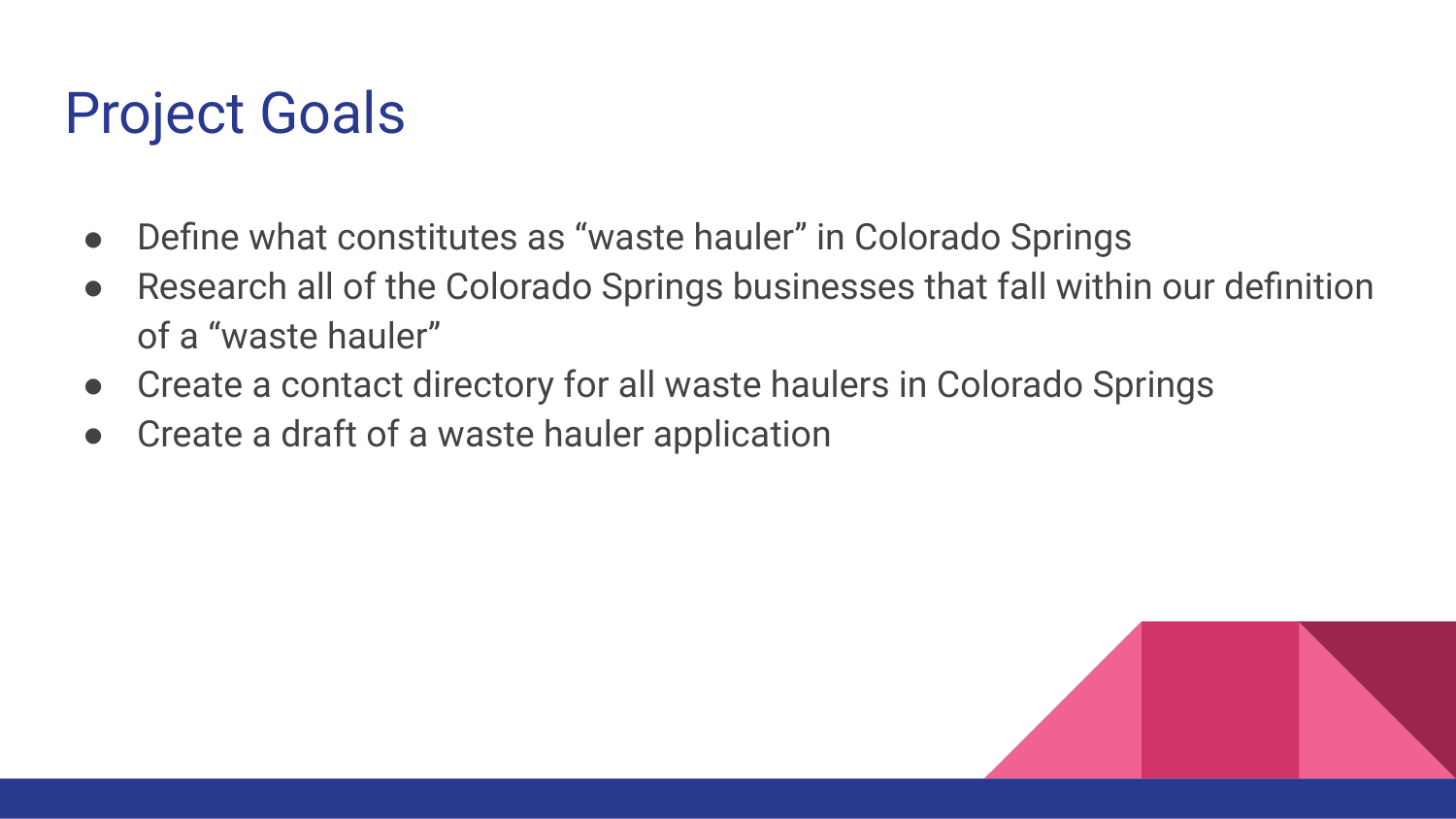

# Project Goals
Define what constitutes as “waste hauler” in Colorado Springs
Research all of the Colorado Springs businesses that fall within our definition of a “waste hauler”
Create a contact directory for all waste haulers in Colorado Springs
Create a draft of a waste hauler application